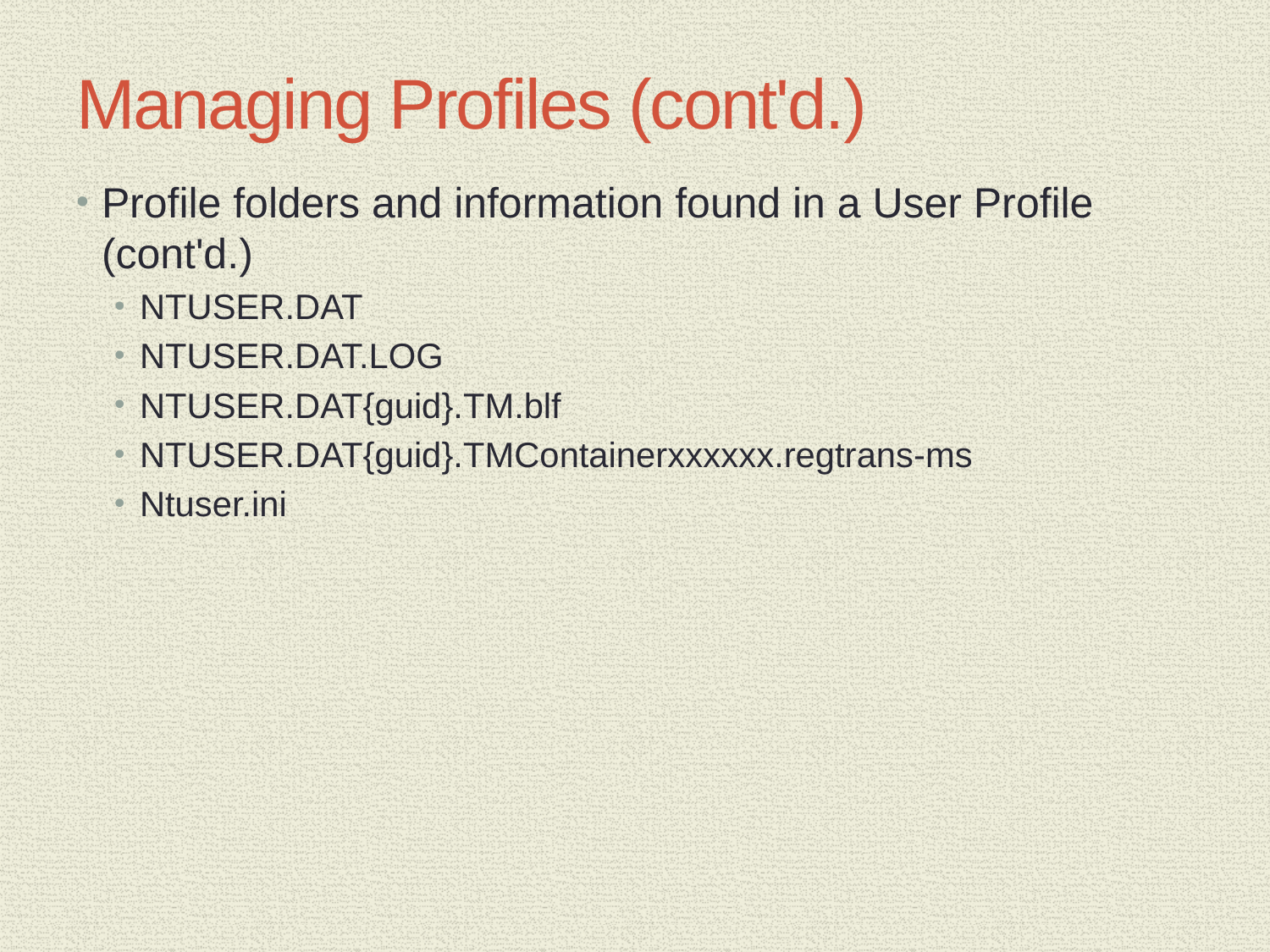

# Managing Profiles (cont'd.)
Profile folders and information found in a User Profile (cont'd.)
NTUSER.DAT
NTUSER.DAT.LOG
NTUSER.DAT{guid}.TM.blf
NTUSER.DAT{guid}.TMContainerxxxxxx.regtrans-ms
Ntuser.ini